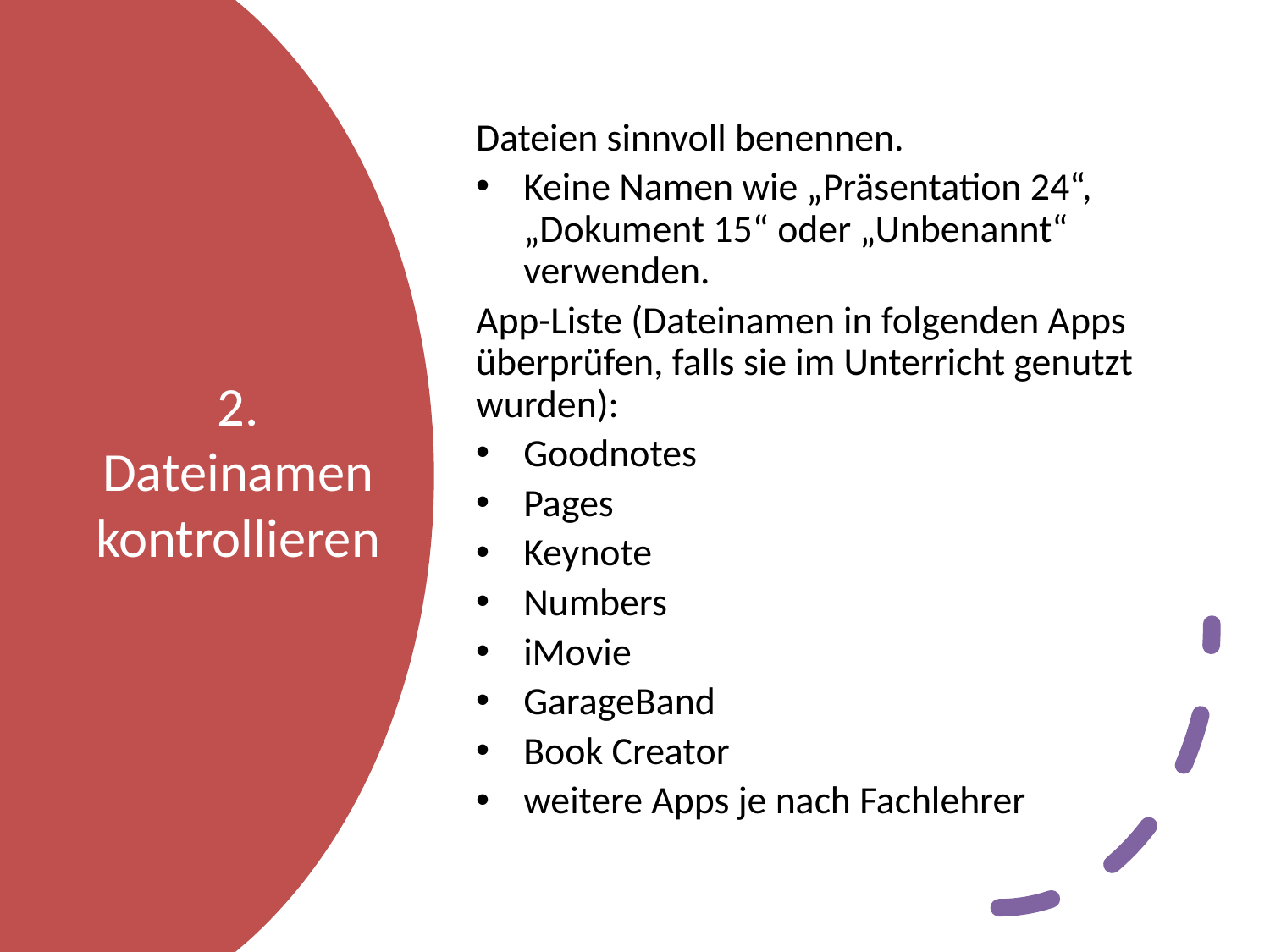

Dateien sinnvoll benennen.
Keine Namen wie „Präsentation 24“, „Dokument 15“ oder „Unbenannt“ verwenden.
App-Liste (Dateinamen in folgenden Apps überprüfen, falls sie im Unterricht genutzt wurden):
Goodnotes
Pages
Keynote
Numbers
iMovie
GarageBand
Book Creator
weitere Apps je nach Fachlehrer
# 2. Dateinamen kontrollieren